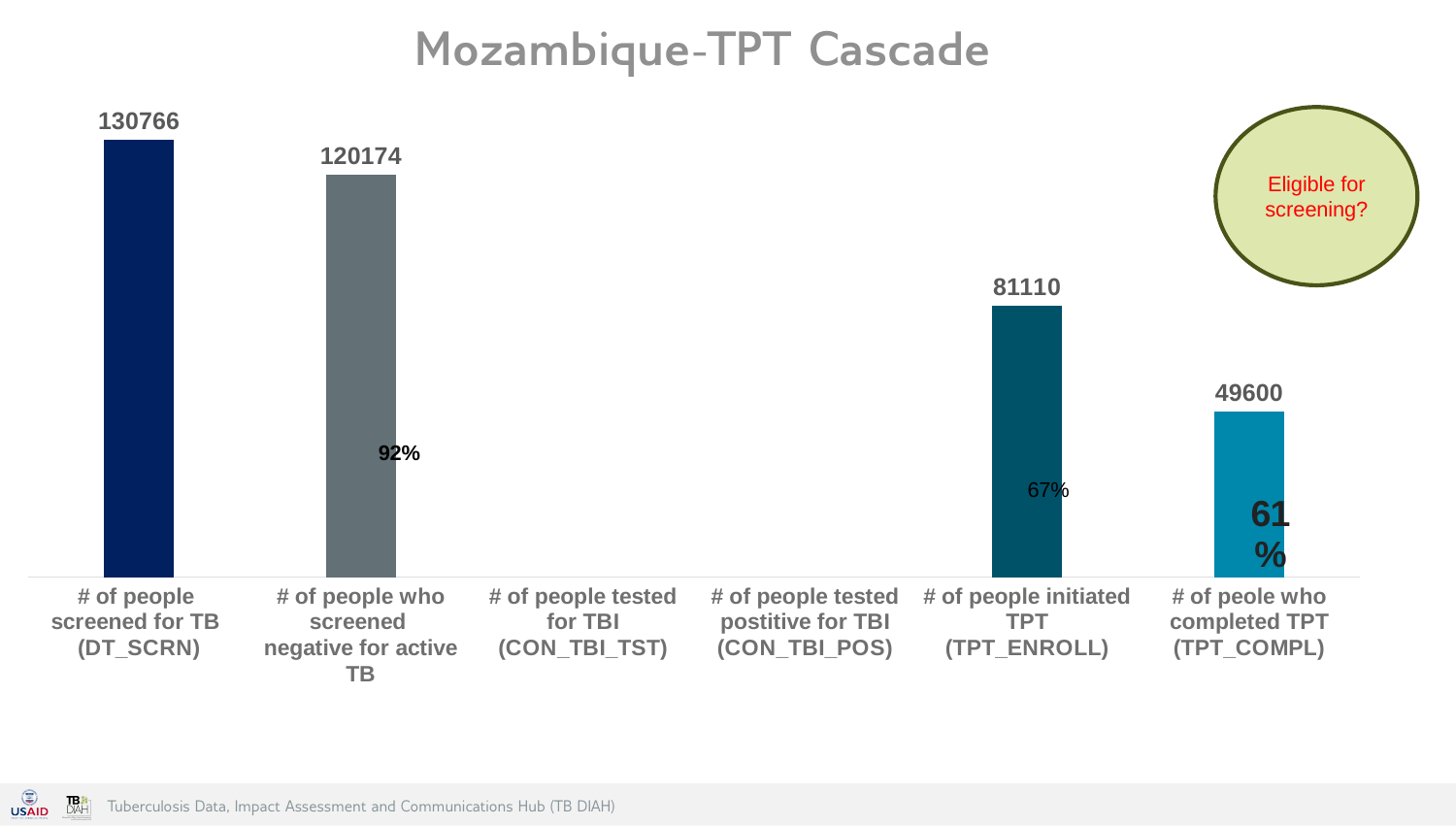

# Mozambique-TPT Cascade

### Chart

| Category |  |
|---|---|
| # of people  screened for TB
(DT_SCRN) | 130766.0 |
| # of people who screened
negative for active TB | 120174.0 |
| # of people tested for TBI (CON_TBI_TST) | None |
| # of people tested postitive for TBI (CON_TBI_POS) | None |
| # of people initiated TPT (TPT_ENROLL) | 81110.0 |
| # of peole who completed TPT (TPT_COMPL) | 49600.0 |
Eligible for screening?
92%
67%